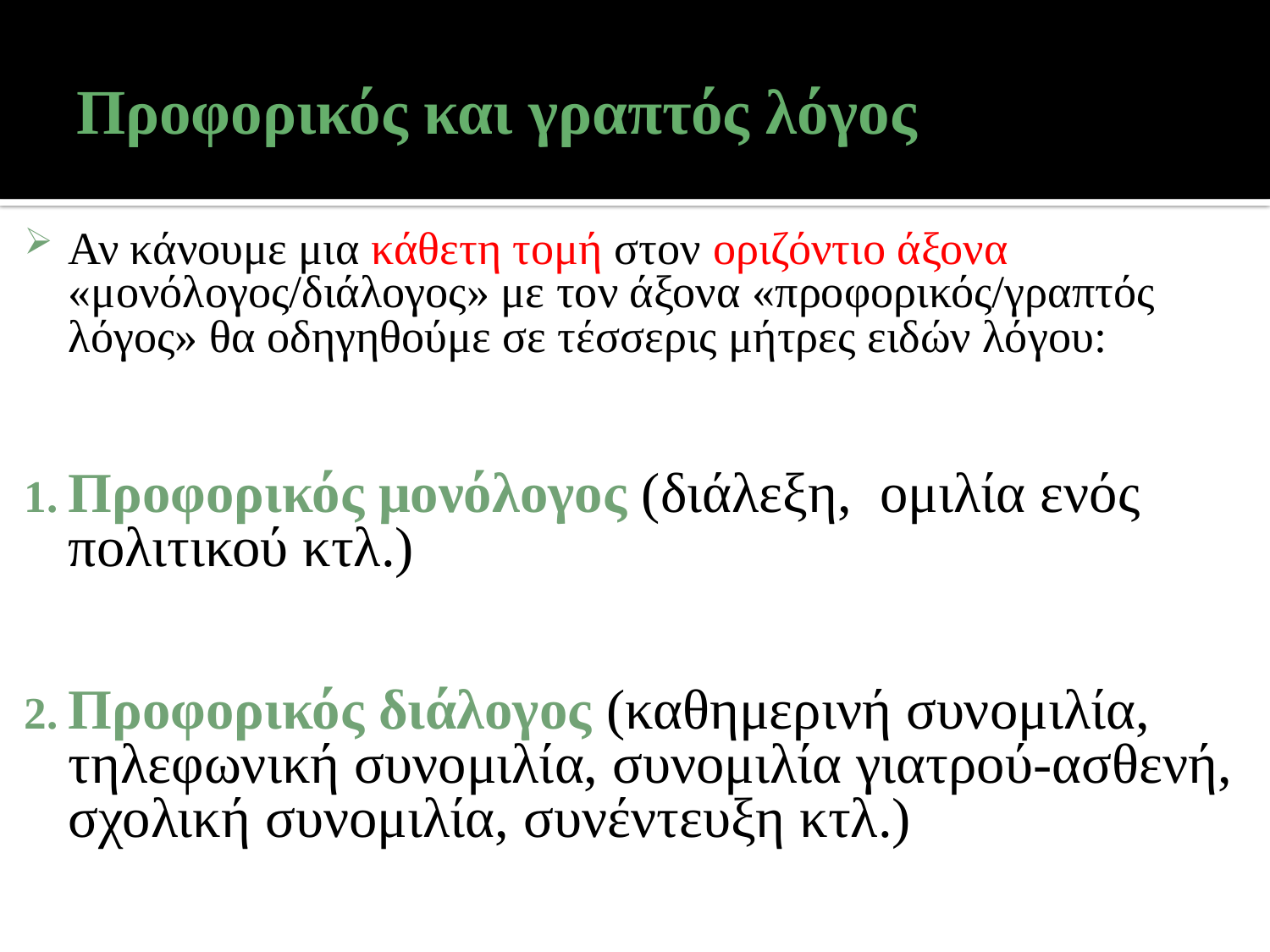

# Προφορικός και γραπτός λόγος
Αν κάνουμε μια κάθετη τομή στον οριζόντιο άξονα «μονόλογος/διάλογος» με τον άξονα «προφορικός/γραπτός λόγος» θα οδηγηθούμε σε τέσσερις μήτρες ειδών λόγου:

Προφορικός μονόλογος (διάλεξη,  ομιλία ενός πολιτικού κτλ.)

Προφορικός διάλογος (καθημερινή συνομιλία, τηλεφωνική συνομιλία, συνομιλία γιατρού-ασθενή, σχολική συνομιλία, συνέντευξη κτλ.)